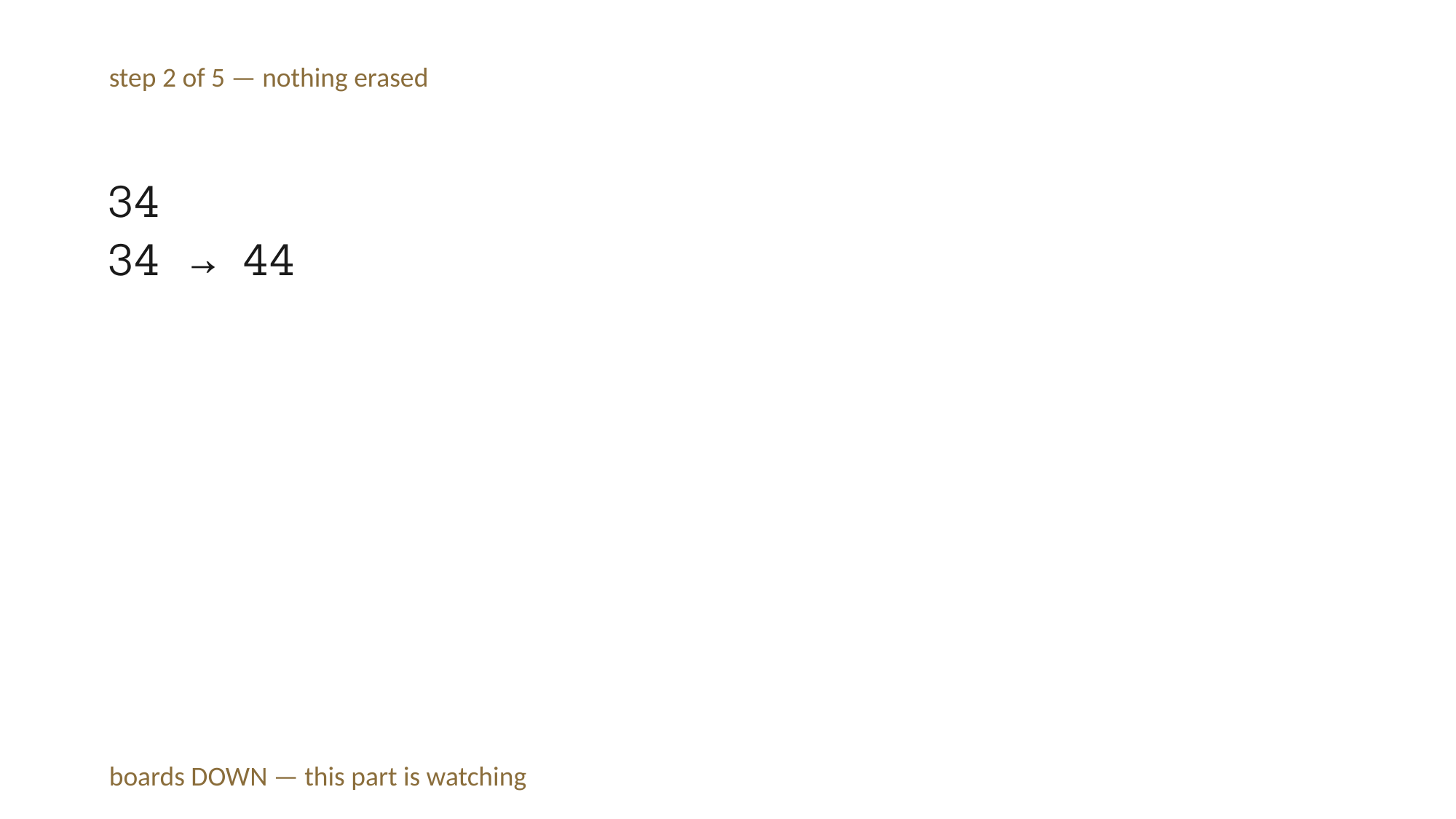

step 2 of 5 — nothing erased
34
34 → 44
boards DOWN — this part is watching